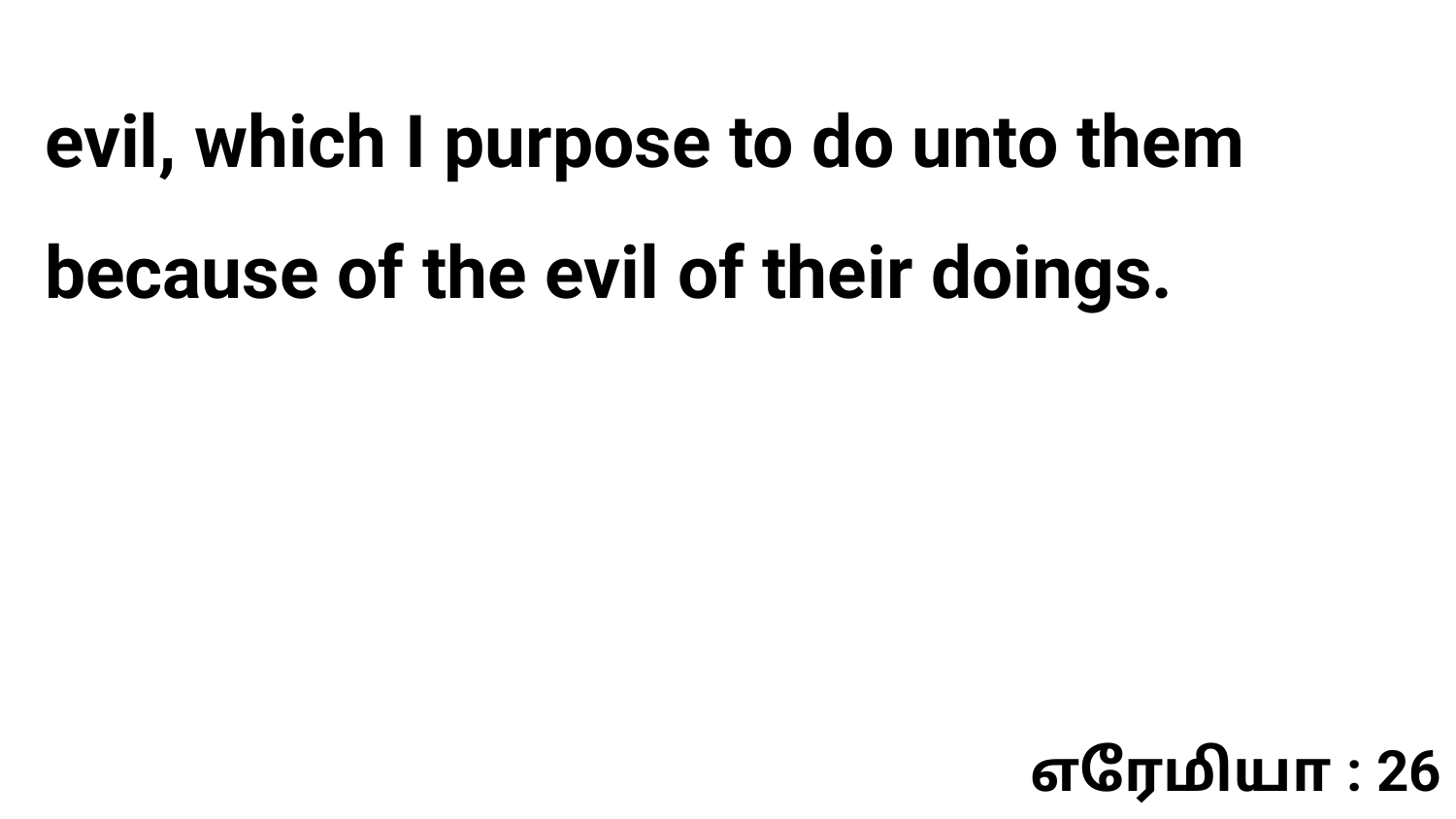

evil, which I purpose to do unto them because of the evil of their doings.
எரேமியா : 26